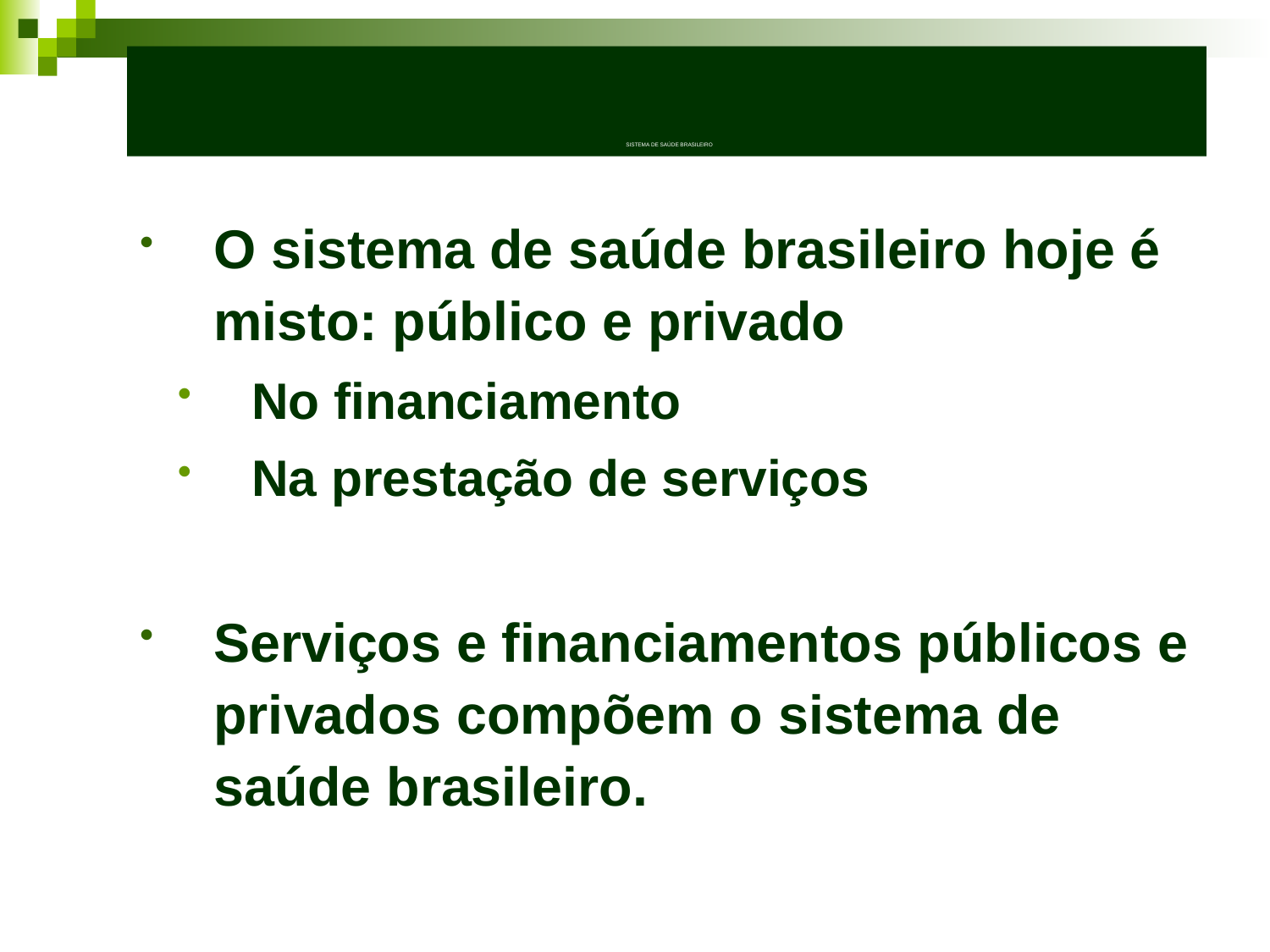

# SISTEMA DE SAÚDE BRASILEIRO
O sistema de saúde brasileiro hoje é misto: público e privado
No financiamento
Na prestação de serviços

Serviços e financiamentos públicos e privados compõem o sistema de saúde brasileiro.

14